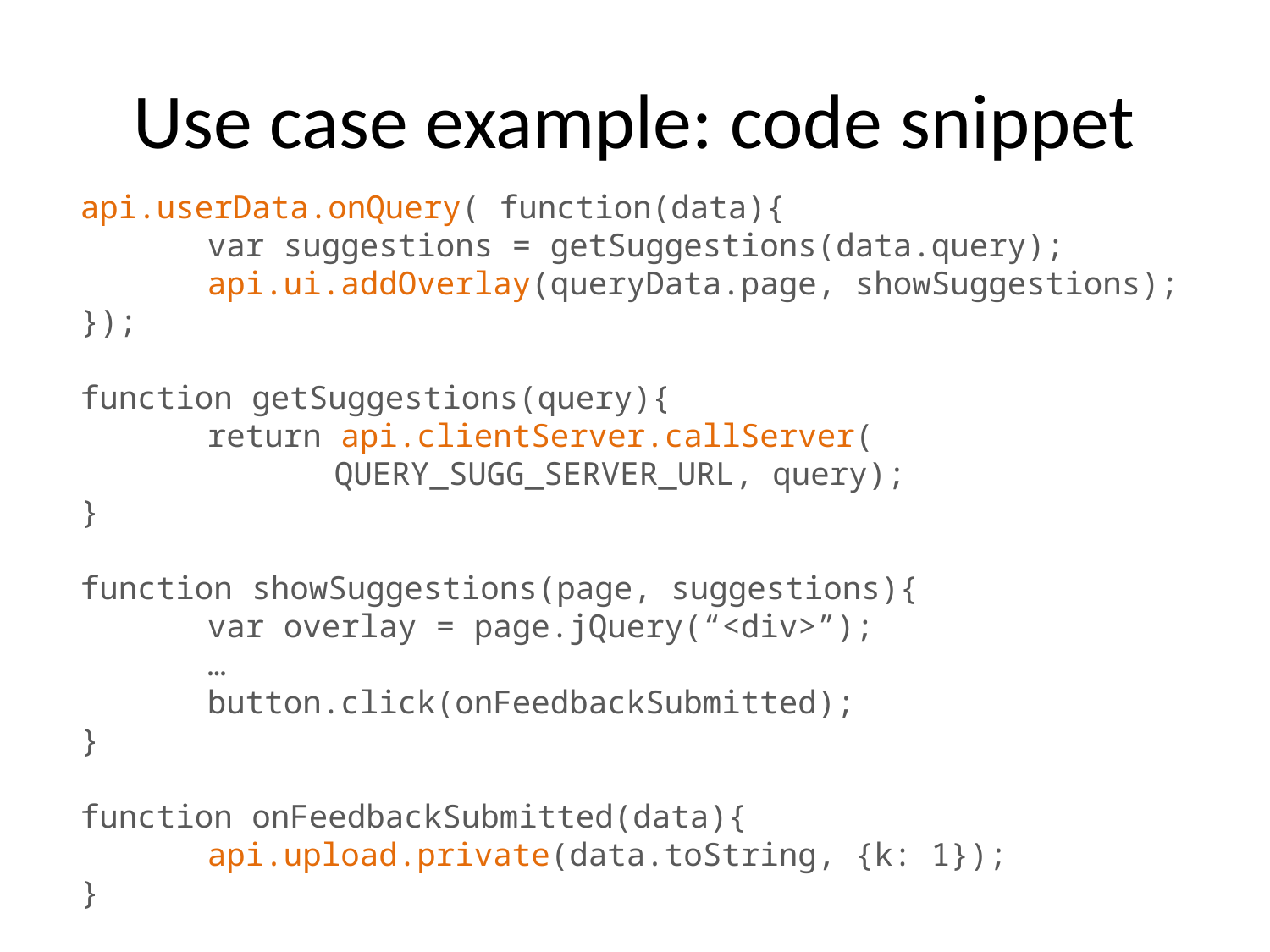

# Use case example: code snippet
api.userData.onQuery( function(data){
	var suggestions = getSuggestions(data.query);
	api.ui.addOverlay(queryData.page, showSuggestions);
});

function getSuggestions(query){
	return api.clientServer.callServer(
		QUERY_SUGG_SERVER_URL, query);
}

function showSuggestions(page, suggestions){
	var overlay = page.jQuery(“<div>”);
	…
	button.click(onFeedbackSubmitted);
}

function onFeedbackSubmitted(data){
	api.upload.private(data.toString, {k: 1});
}